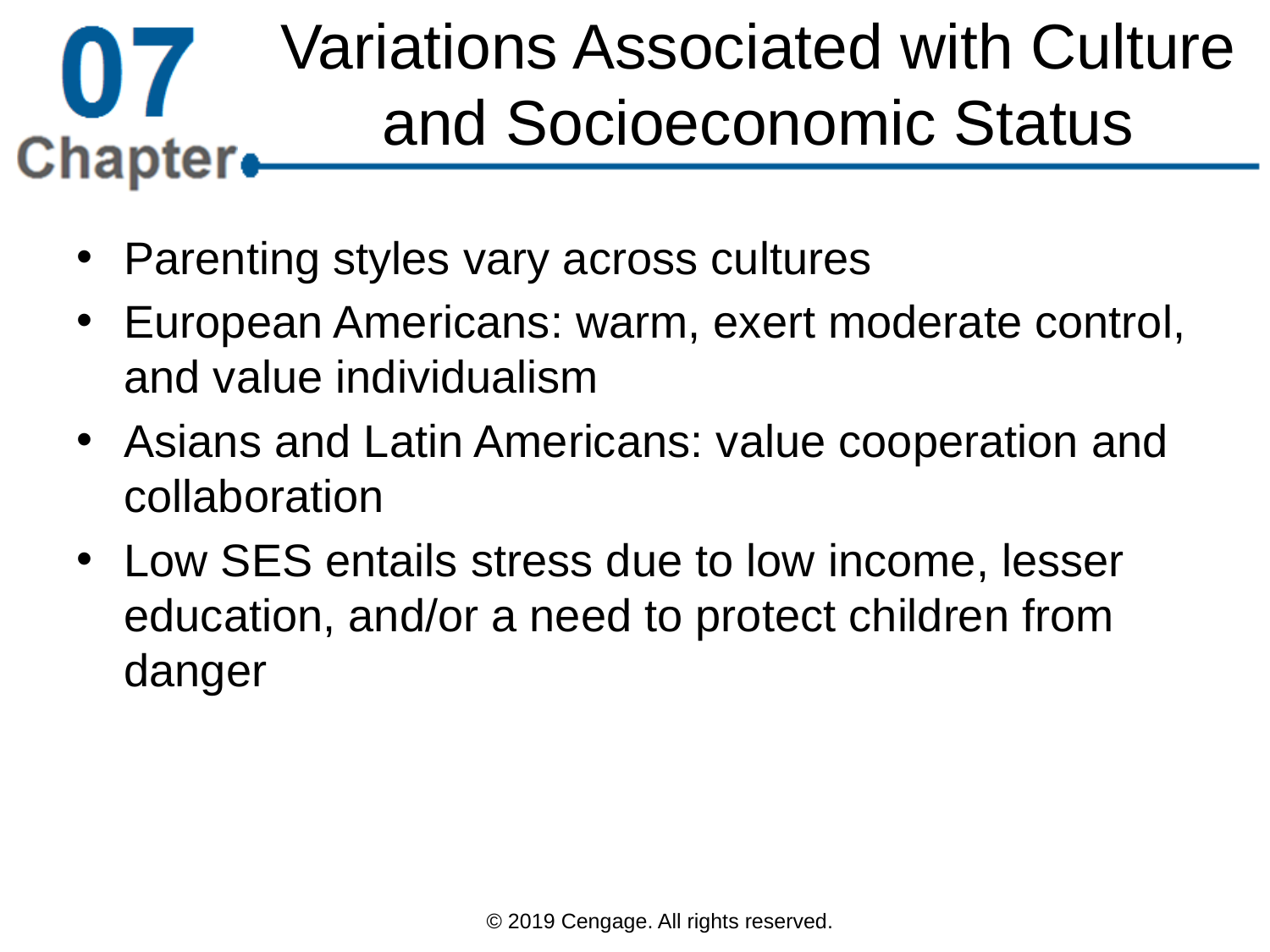

# Variations Associated with Culture and Socioeconomic Status
Parenting styles vary across cultures
European Americans: warm, exert moderate control, and value individualism
Asians and Latin Americans: value cooperation and collaboration
Low SES entails stress due to low income, lesser education, and/or a need to protect children from danger